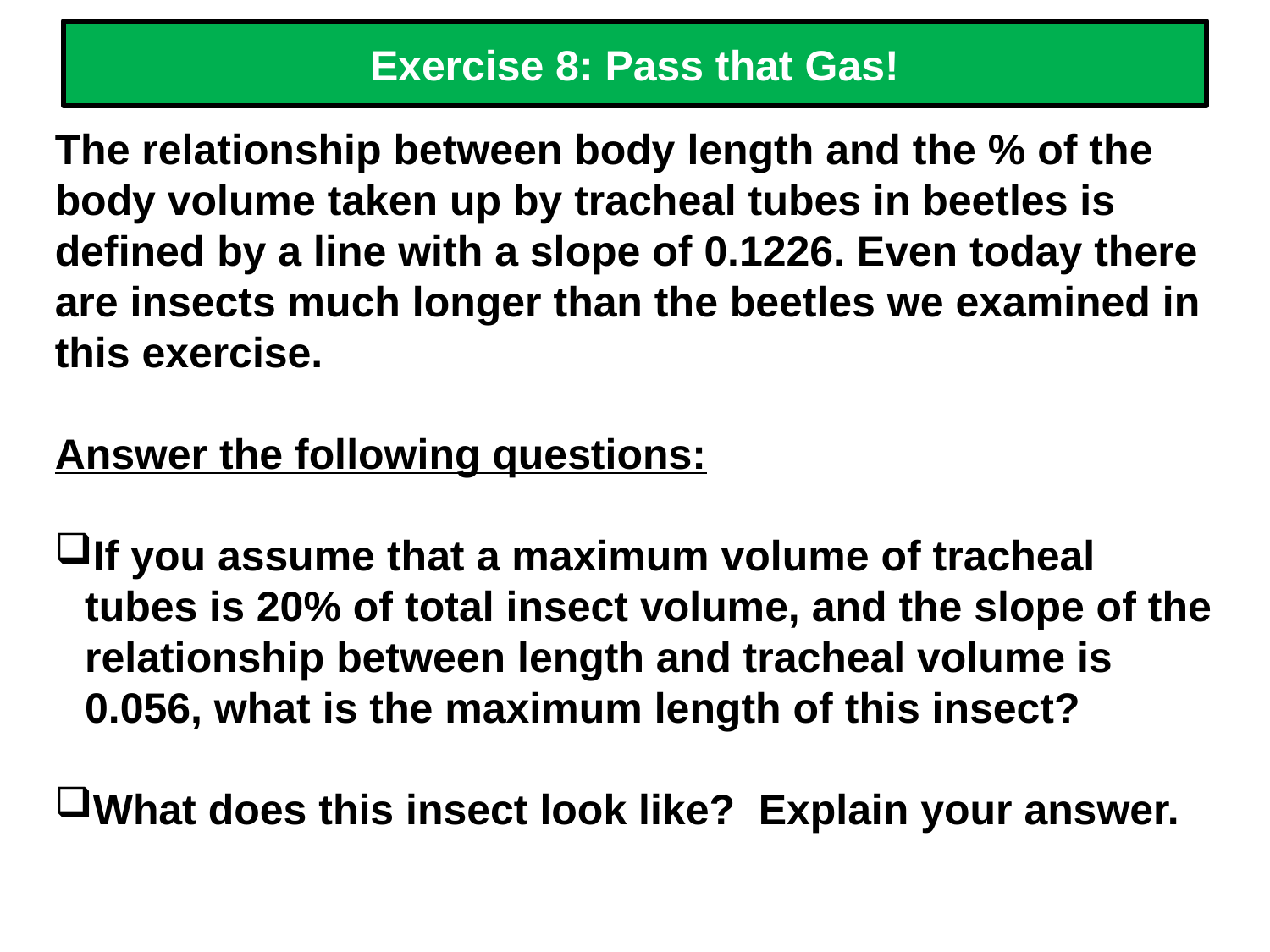

Exercise 8: Pass that Gas!
The relationship between body length and the % of the body volume taken up by tracheal tubes in beetles is defined by a line with a slope of 0.1226. Even today there are insects much longer than the beetles we examined in this exercise.

Answer the following questions:

If you assume that a maximum volume of tracheal tubes is 20% of total insect volume, and the slope of the relationship between length and tracheal volume is 0.056, what is the maximum length of this insect?

What does this insect look like?  Explain your answer.